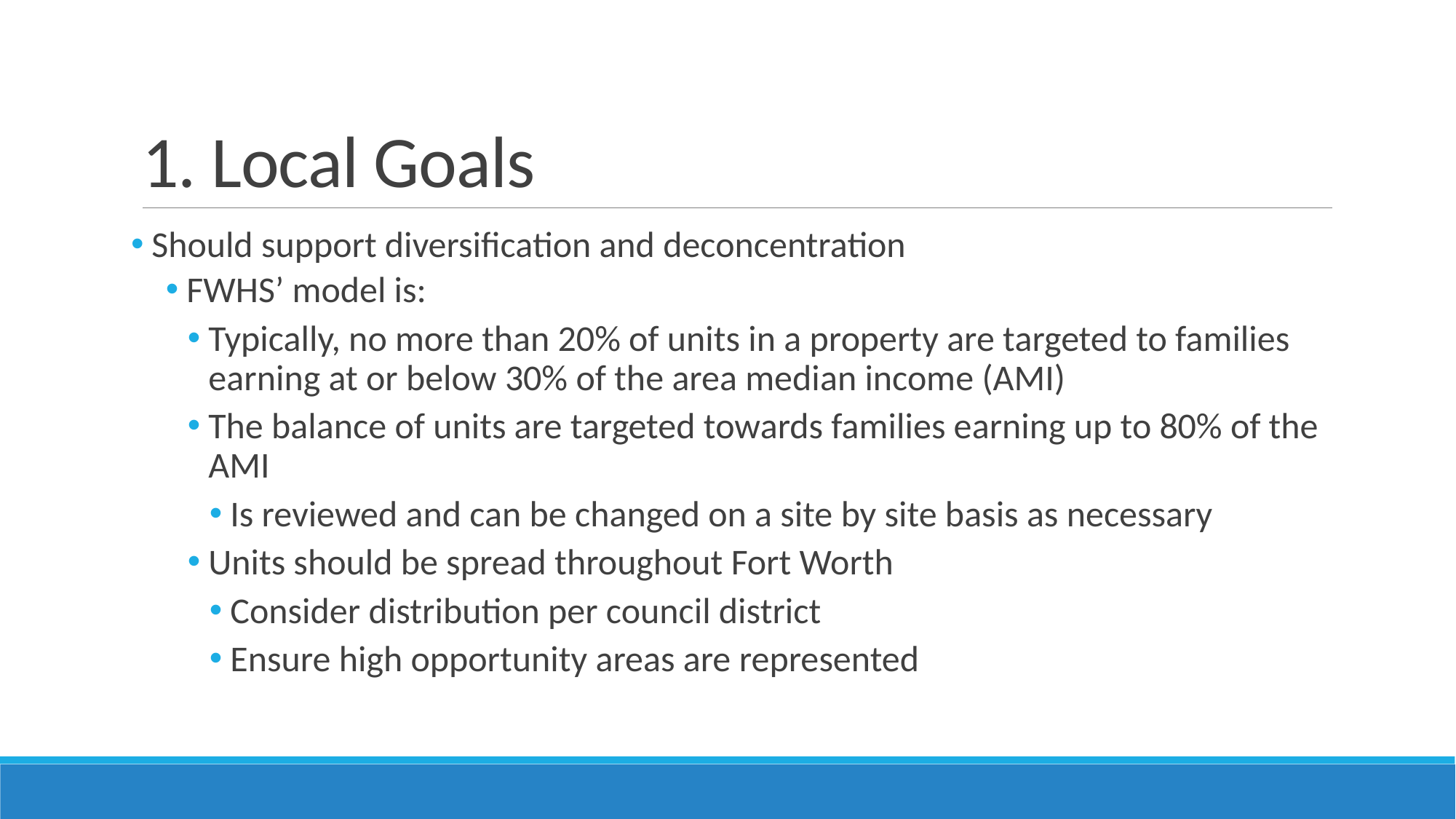

# 1. Local Goals
Should support diversification and deconcentration
FWHS’ model is:
Typically, no more than 20% of units in a property are targeted to families earning at or below 30% of the area median income (AMI)
The balance of units are targeted towards families earning up to 80% of the AMI
Is reviewed and can be changed on a site by site basis as necessary
Units should be spread throughout Fort Worth
Consider distribution per council district
Ensure high opportunity areas are represented